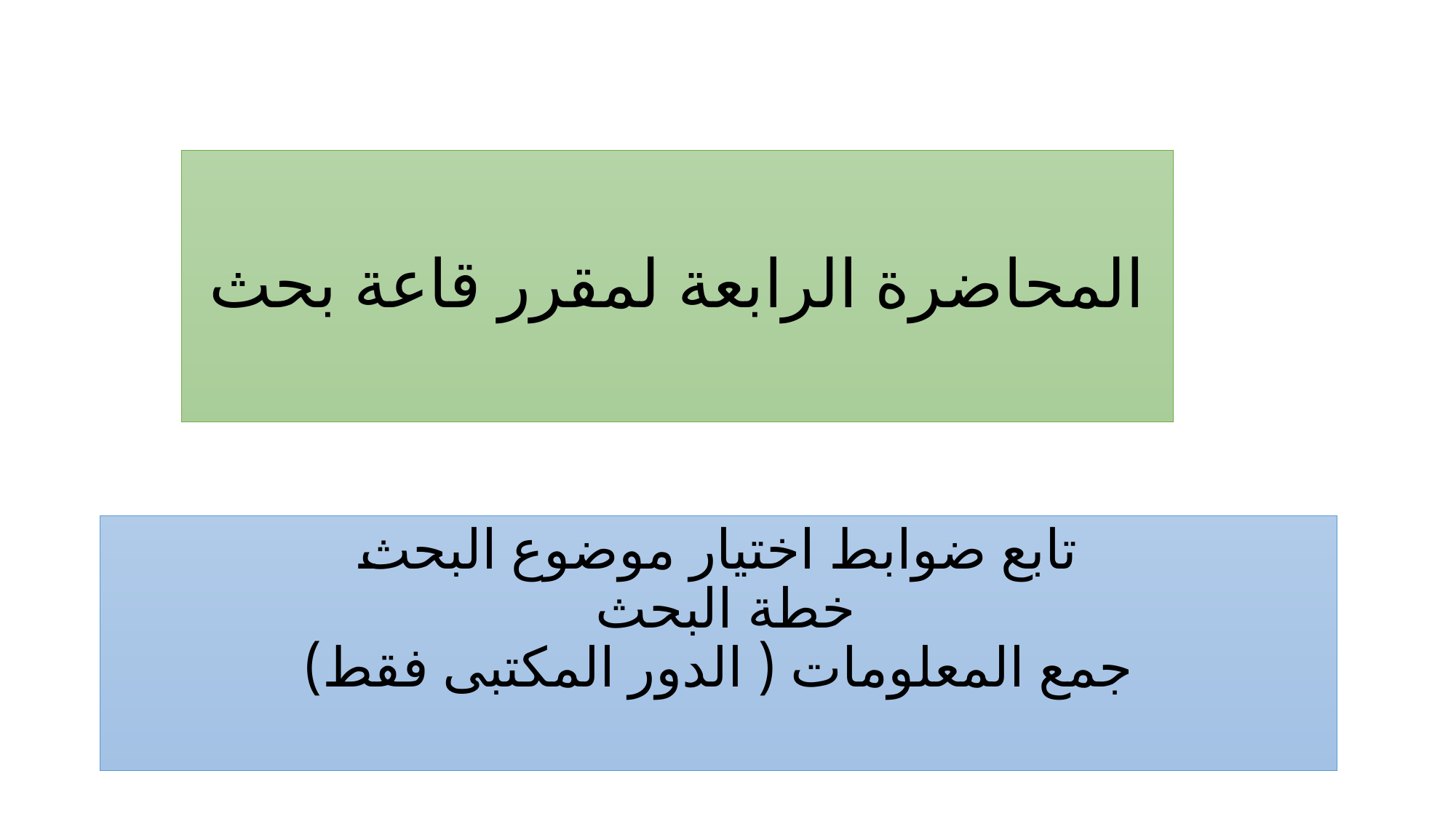

المحاضرة الرابعة لمقرر قاعة بحث
# تابع ضوابط اختيار موضوع البحث خطة البحث جمع المعلومات ( الدور المكتبى فقط)